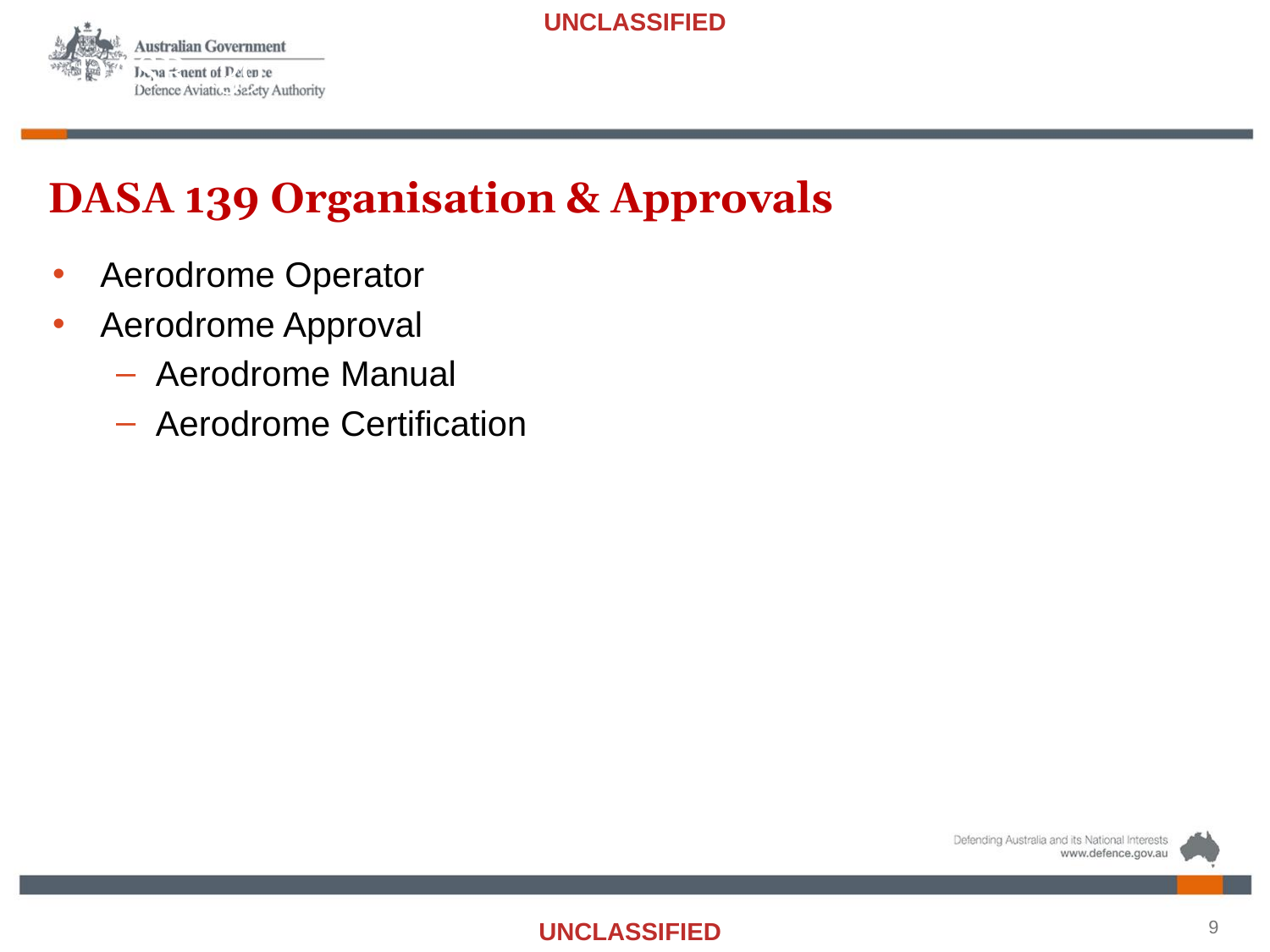

# DASR 139
DASA 139 Organisation & Approvals
Aerodrome Operator
Aerodrome Approval
Aerodrome Manual
Aerodrome Certification
9